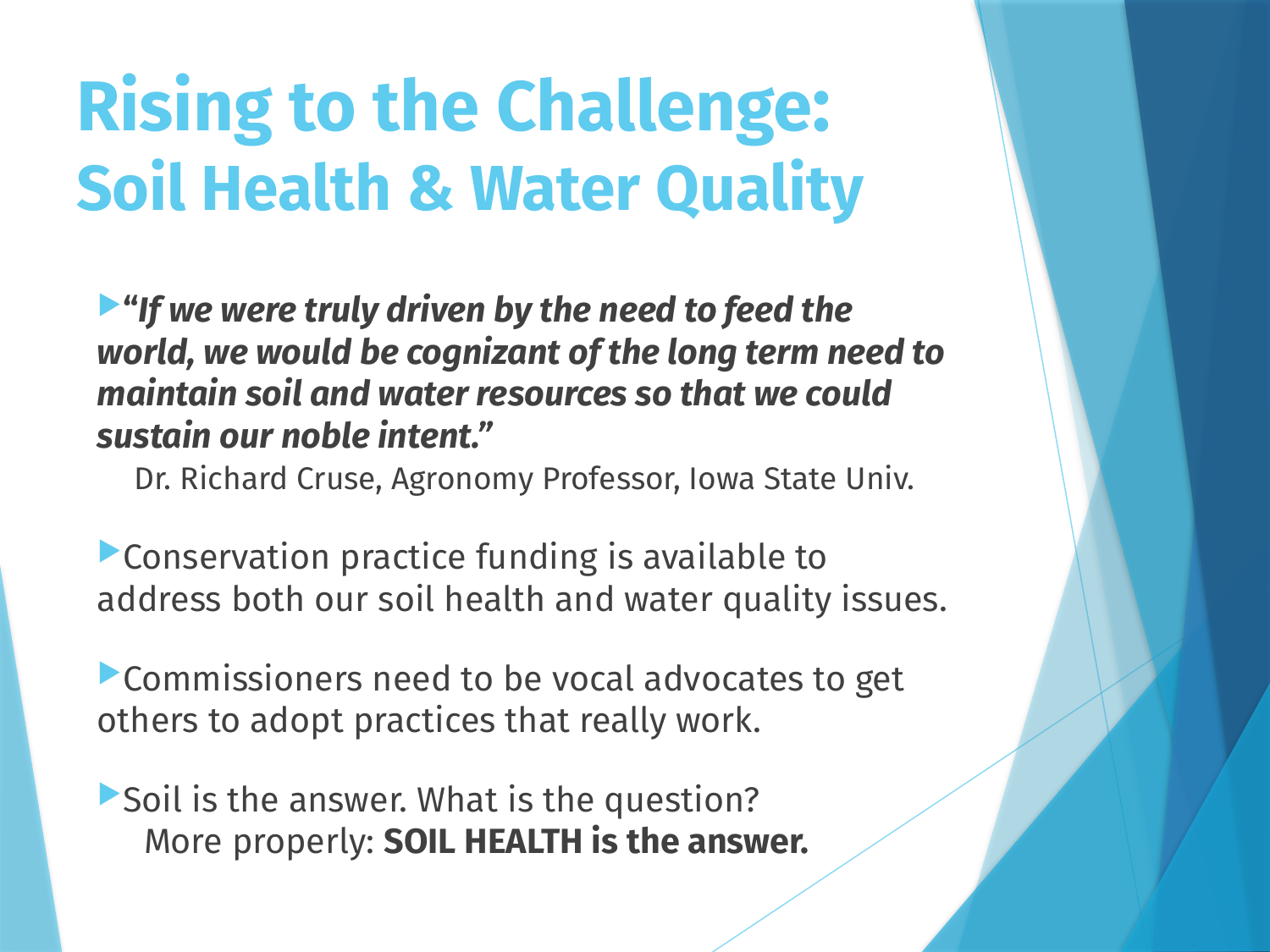

# Rising to the Challenge: Soil Health & Water Quality

“If we were truly driven by the need to feed the world, we would be cognizant of the long term need to maintain soil and water resources so that we could sustain our noble intent.”
    Dr. Richard Cruse, Agronomy Professor, Iowa State Univ.

Conservation practice funding is available to address both our soil health and water quality issues.

Commissioners need to be vocal advocates to get others to adopt practices that really work.

Soil is the answer. What is the question?
     More properly: SOIL HEALTH is the answer.